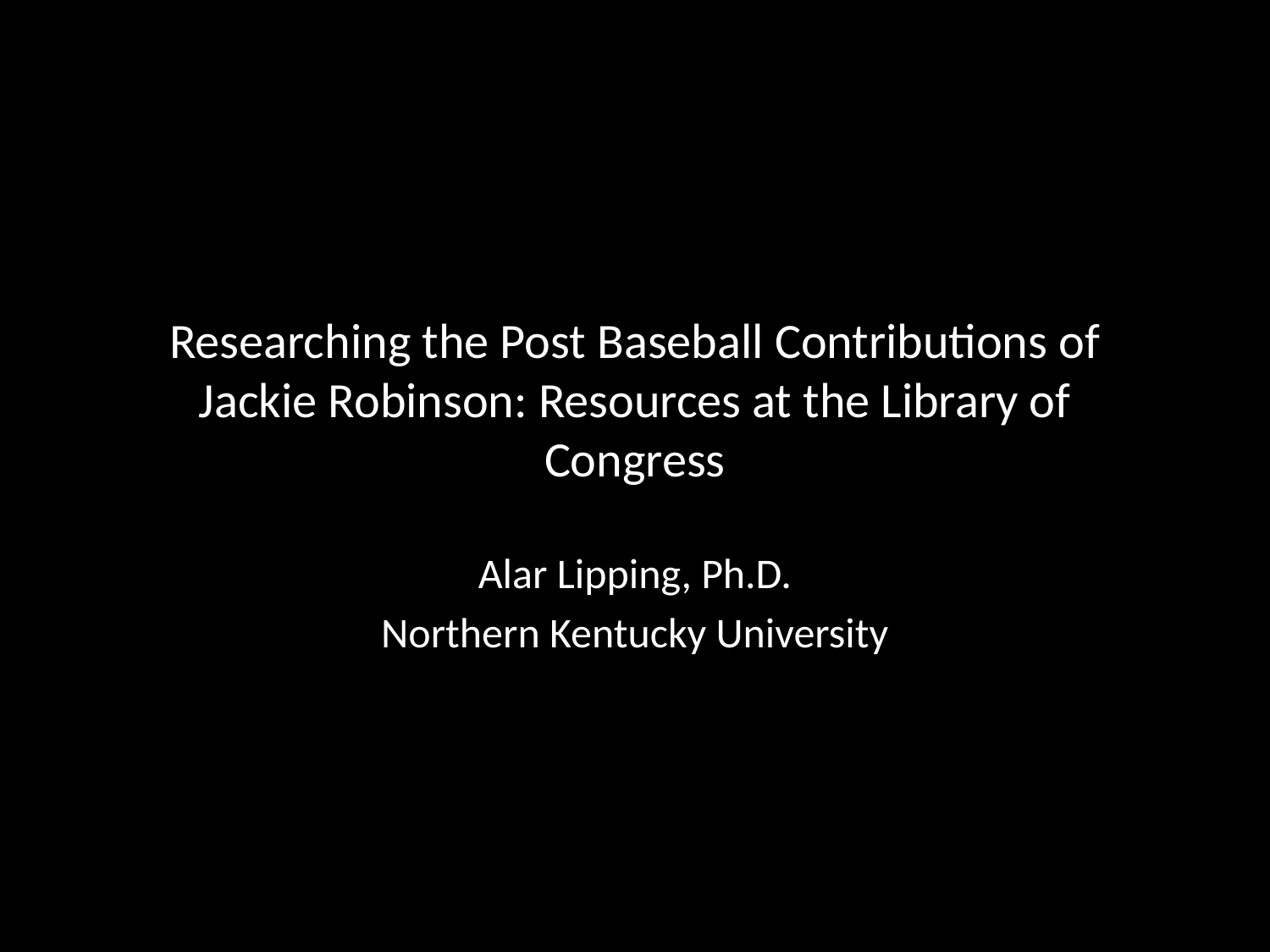

# Researching the Post Baseball Contributions of Jackie Robinson: Resources at the Library of Congress
Alar Lipping, Ph.D.
Northern Kentucky University